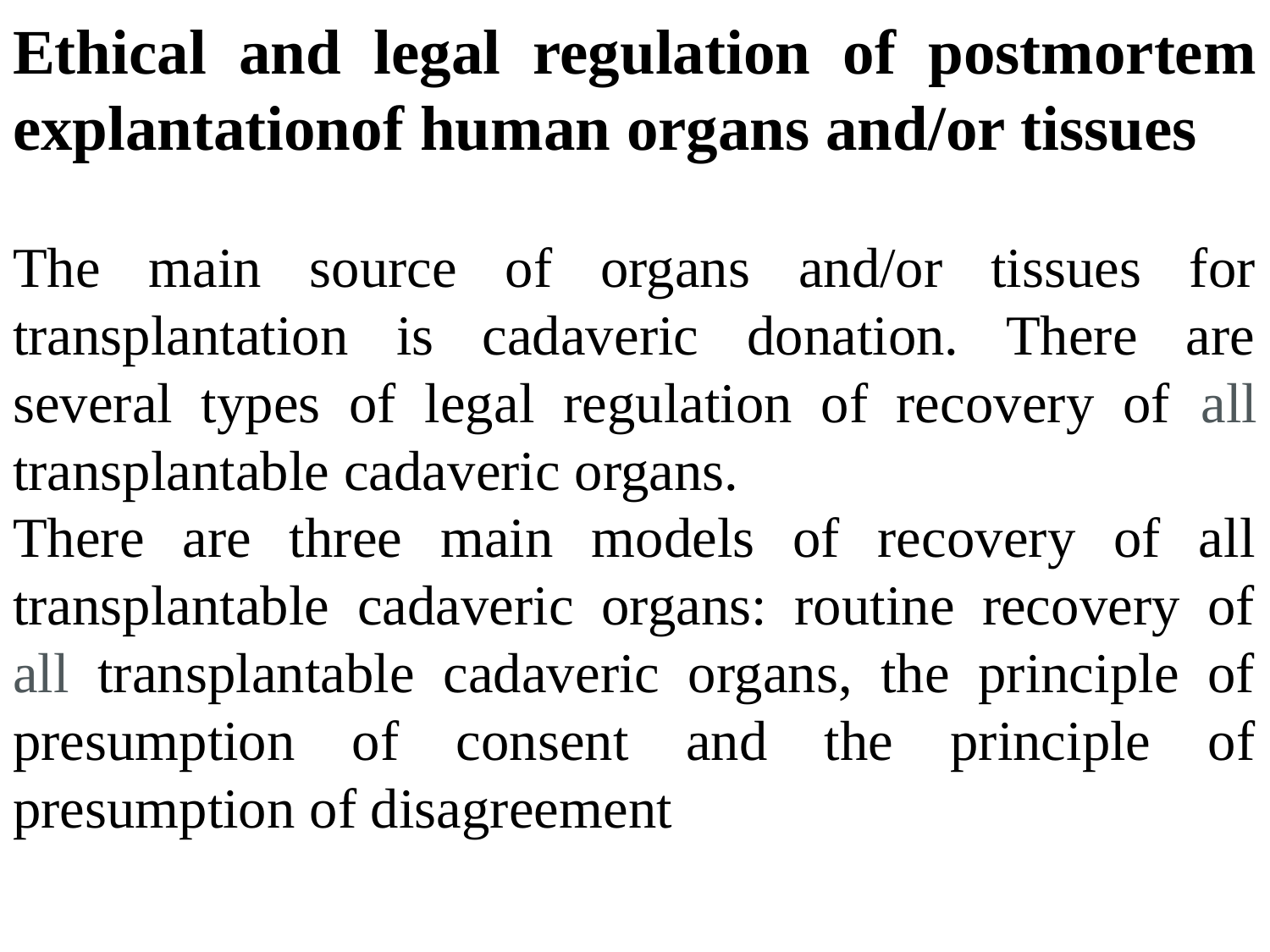

Ethical and legal regulation of postmortem explantationof human organs and/or tissues

The main source of organs and/or tissues for transplantation is cadaveric donation. There are several types of legal regulation of recovery of all transplantable cadaveric organs.
There are three main models of recovery of all transplantable cadaveric organs: routine recovery of all transplantable cadaveric organs, the principle of presumption of consent and the principle of presumption of disagreement